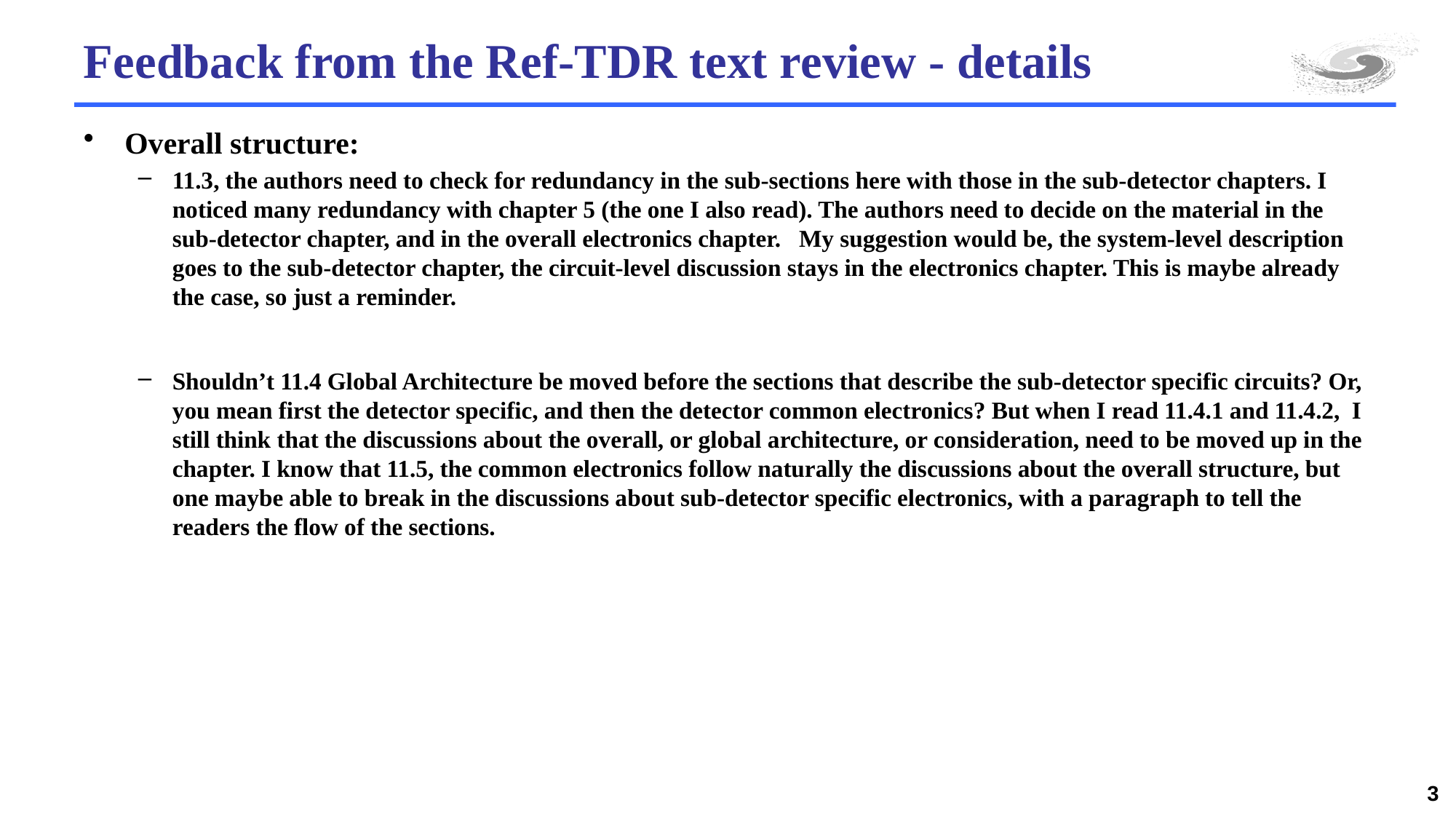

# Feedback from the Ref-TDR text review - details
Overall structure:
11.3, the authors need to check for redundancy in the sub-sections here with those in the sub-detector chapters. I noticed many redundancy with chapter 5 (the one I also read). The authors need to decide on the material in the sub-detector chapter, and in the overall electronics chapter.   My suggestion would be, the system-level description goes to the sub-detector chapter, the circuit-level discussion stays in the electronics chapter. This is maybe already the case, so just a reminder.

Shouldn’t 11.4 Global Architecture be moved before the sections that describe the sub-detector specific circuits? Or, you mean first the detector specific, and then the detector common electronics? But when I read 11.4.1 and 11.4.2,  I still think that the discussions about the overall, or global architecture, or consideration, need to be moved up in the chapter. I know that 11.5, the common electronics follow naturally the discussions about the overall structure, but one maybe able to break in the discussions about sub-detector specific electronics, with a paragraph to tell the readers the flow of the sections.

3